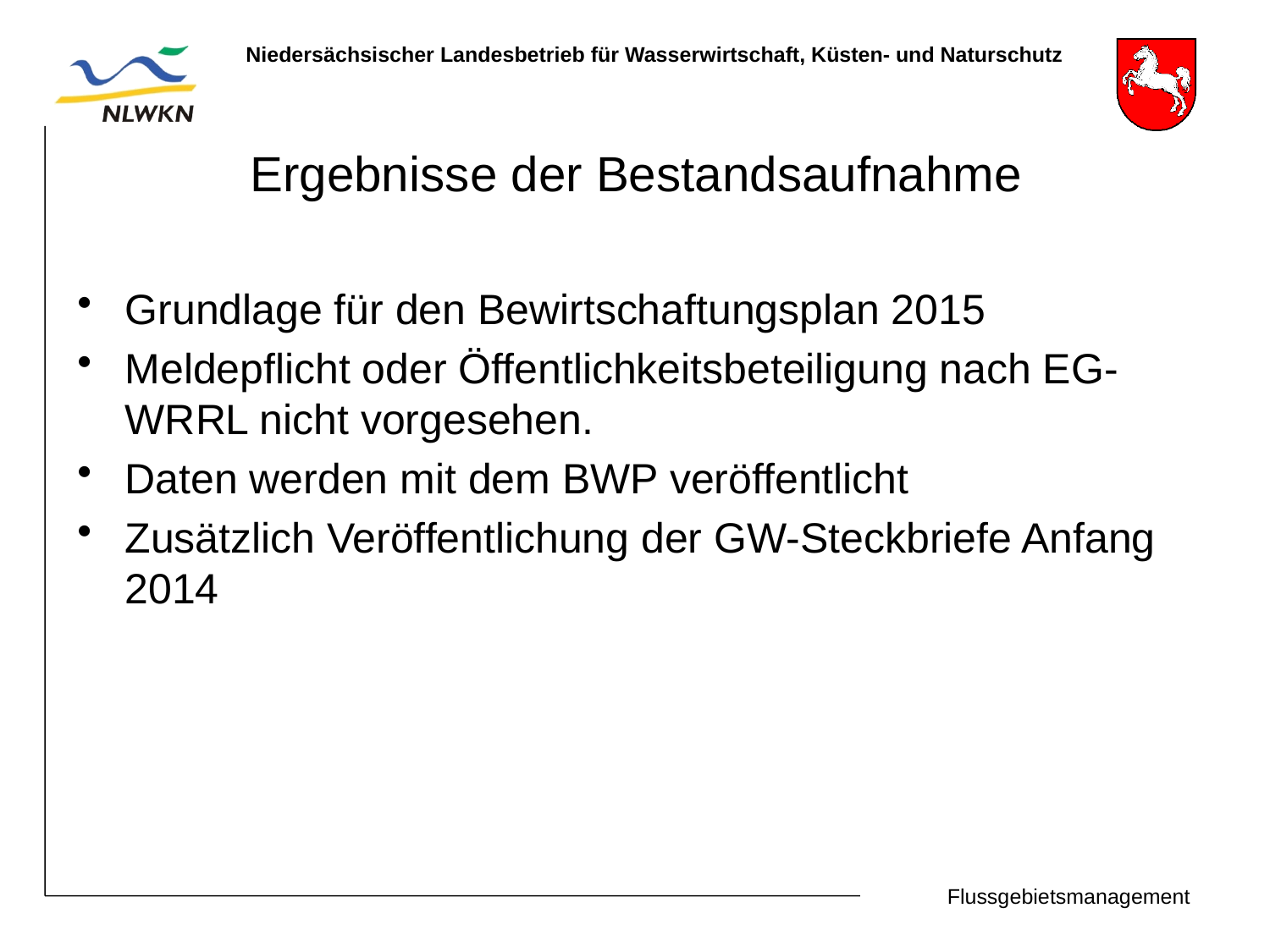

# Ergebnisse der Bestandsaufnahme
Grundlage für den Bewirtschaftungsplan 2015
Meldepflicht oder Öffentlichkeitsbeteiligung nach EG-WRRL nicht vorgesehen.
Daten werden mit dem BWP veröffentlicht
Zusätzlich Veröffentlichung der GW-Steckbriefe Anfang 2014